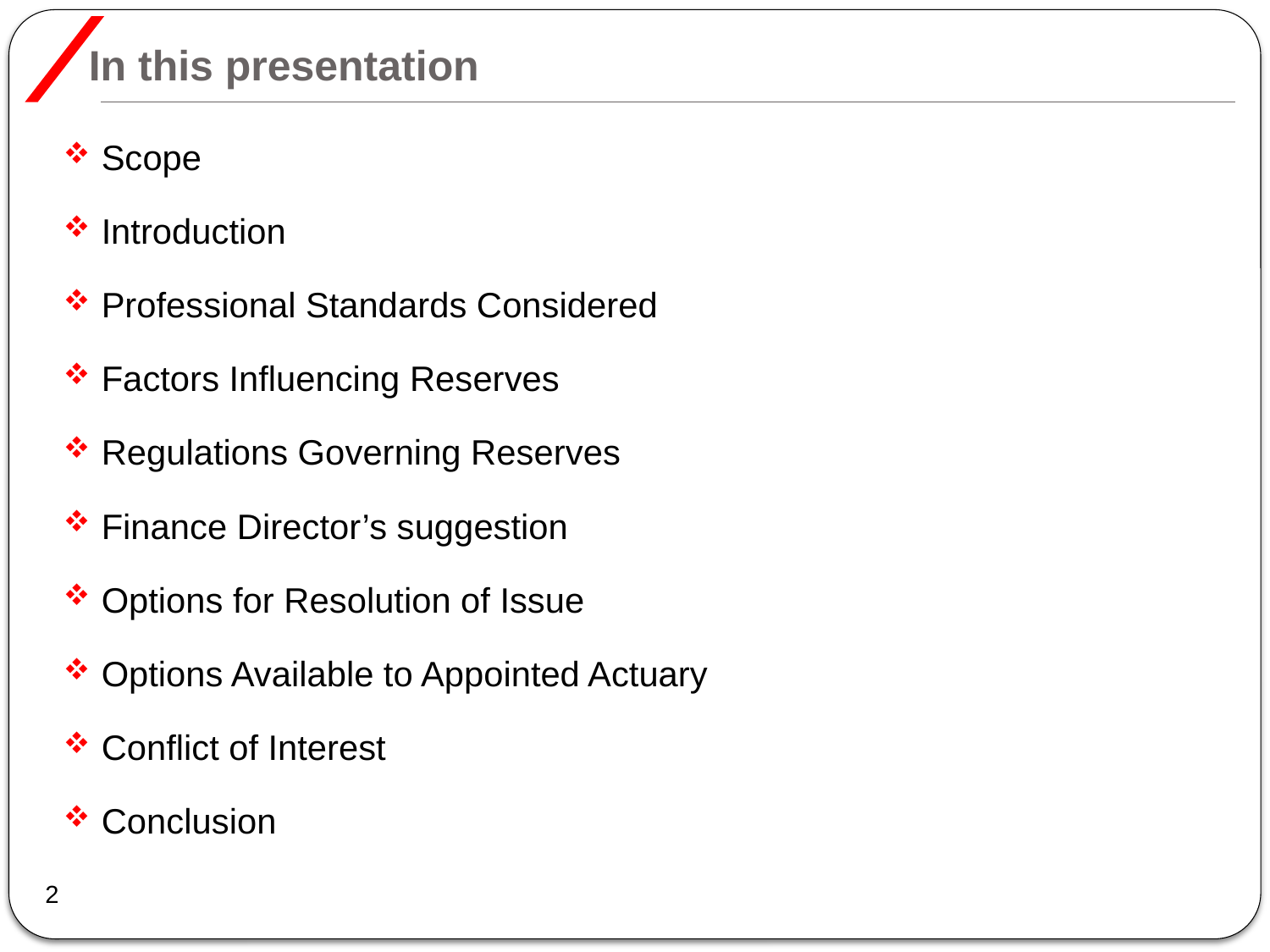

# In this presentation
Scope
Introduction
Professional Standards Considered
Factors Influencing Reserves
Regulations Governing Reserves
Finance Director’s suggestion
Options for Resolution of Issue
Options Available to Appointed Actuary
Conflict of Interest
Conclusion

2